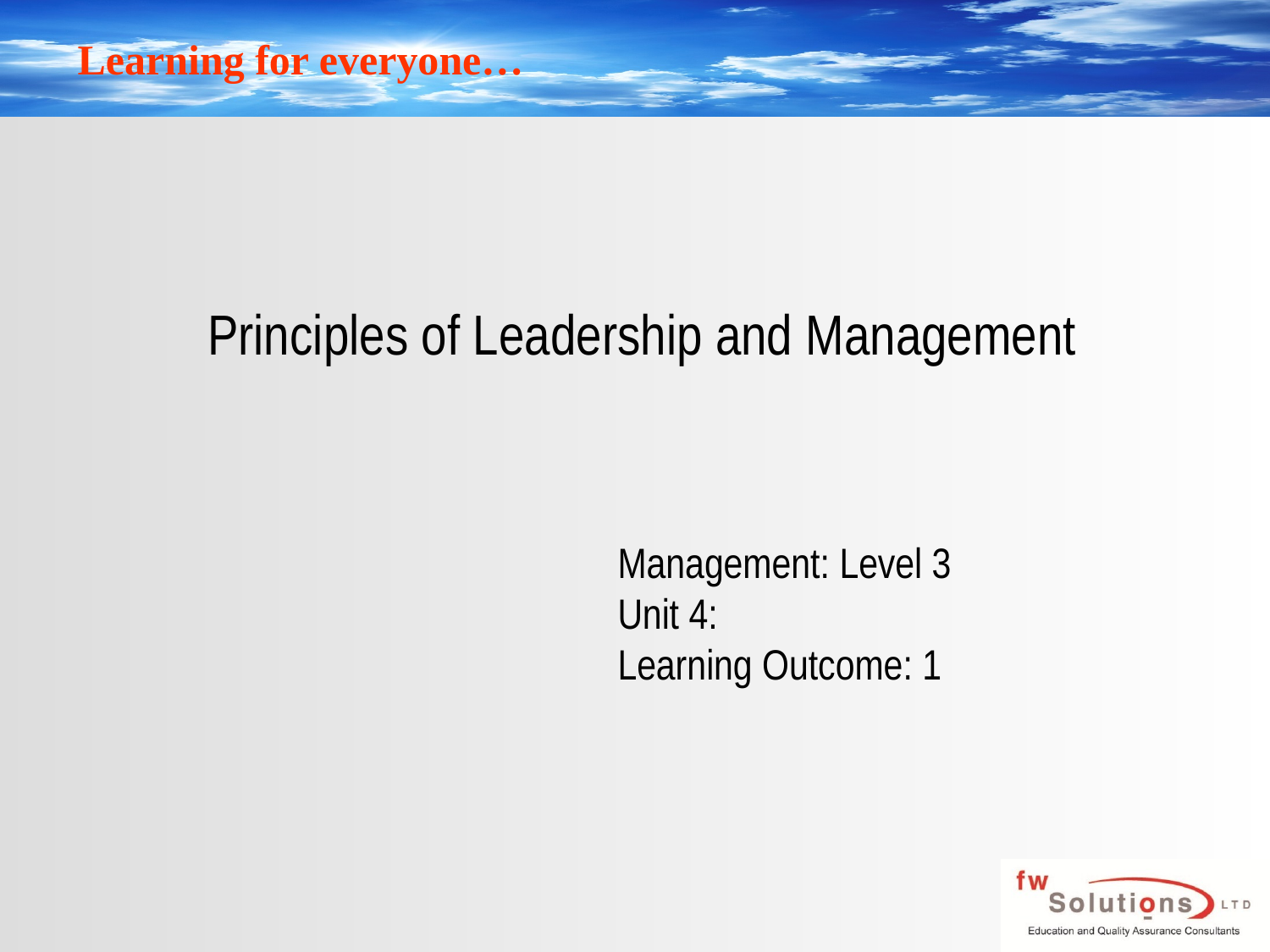

# Principles of Leadership and Management
Management: Level 3
Unit 4:
Learning Outcome: 1